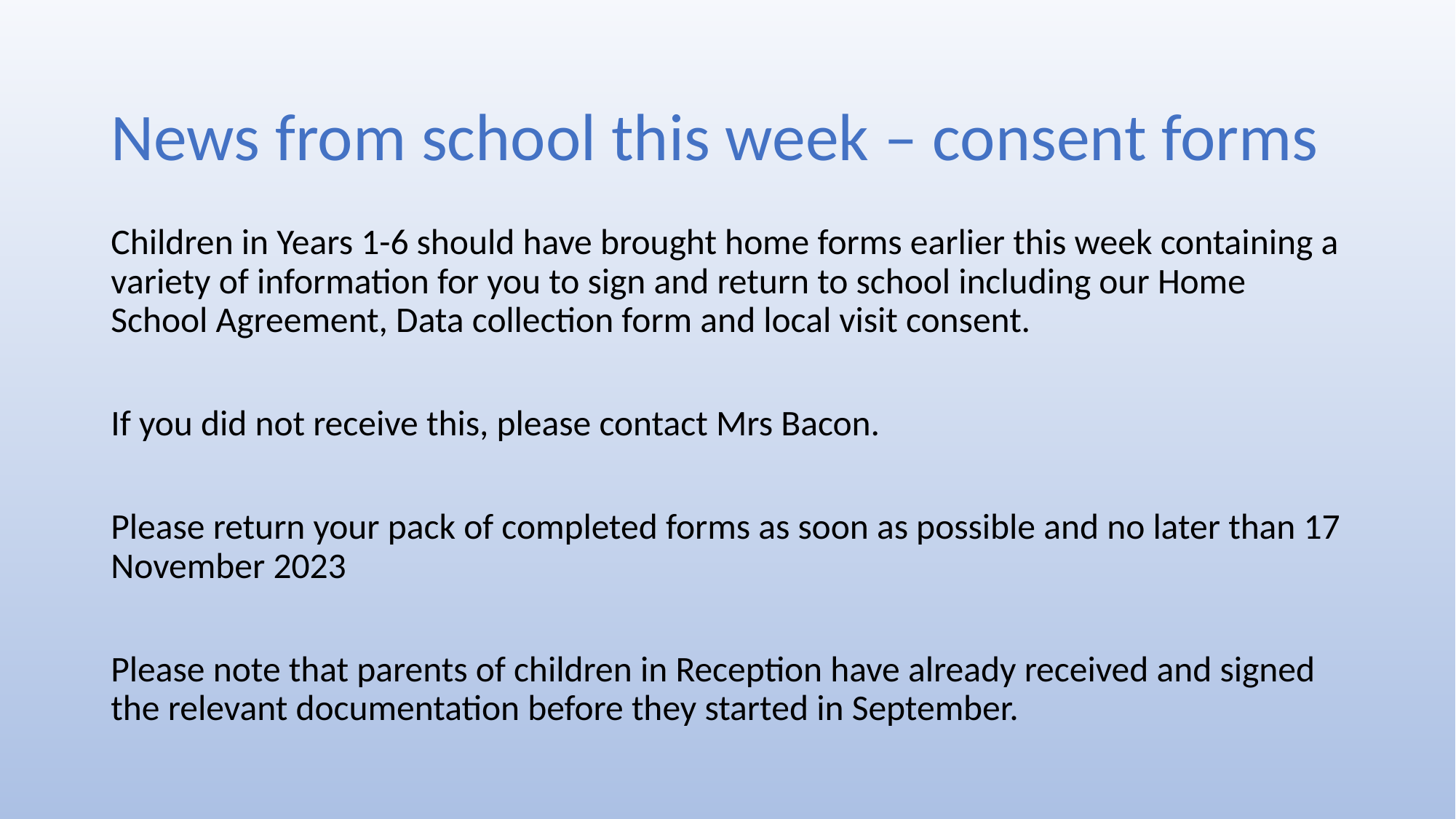

News from school this week – consent forms
Children in Years 1-6 should have brought home forms earlier this week containing a variety of information for you to sign and return to school including our Home School Agreement, Data collection form and local visit consent.

If you did not receive this, please contact Mrs Bacon.

Please return your pack of completed forms as soon as possible and no later than 17 November 2023

Please note that parents of children in Reception have already received and signed the relevant documentation before they started in September.